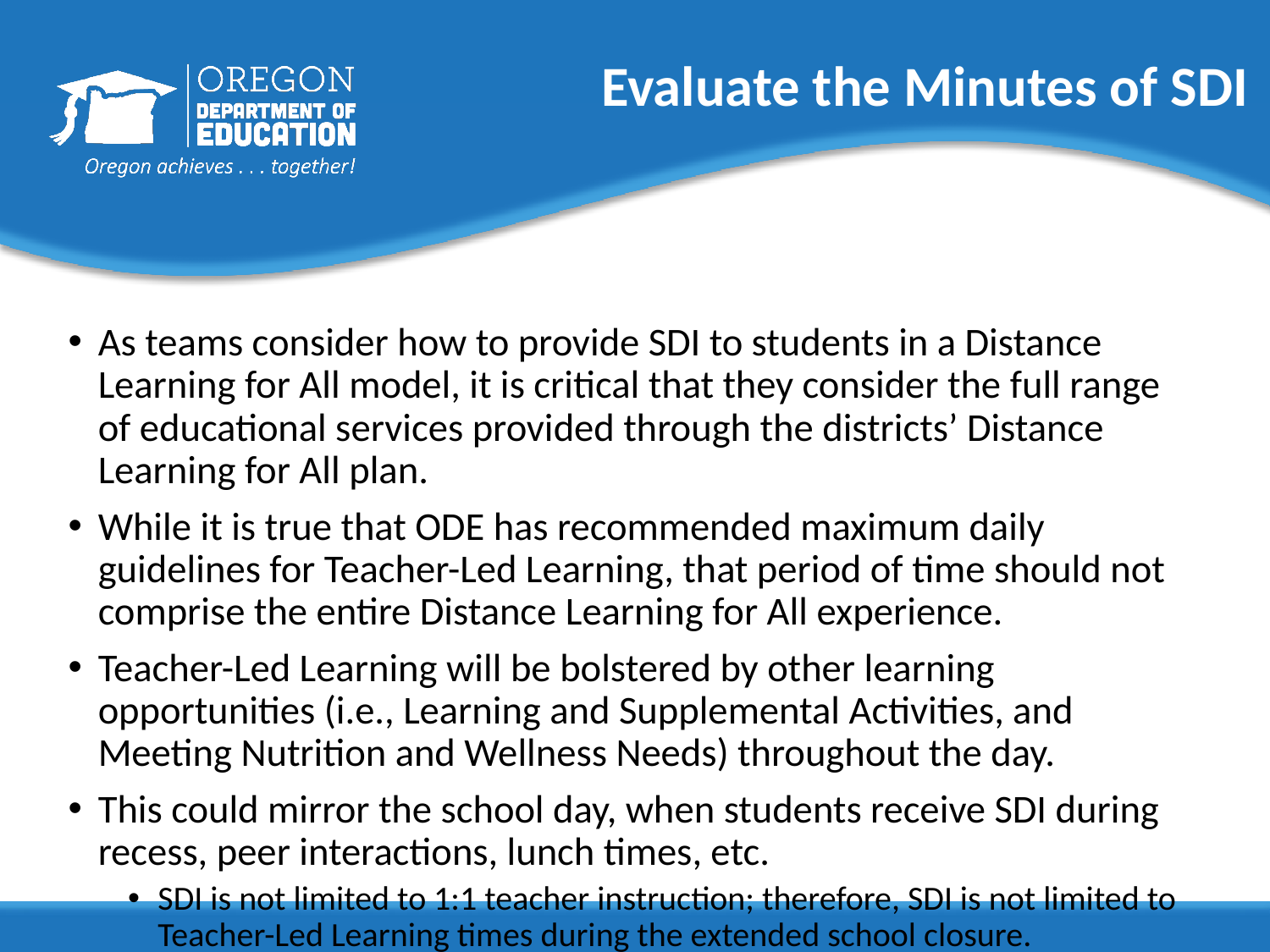

# Evaluate the Minutes of SDI
As teams consider how to provide SDI to students in a Distance Learning for All model, it is critical that they consider the full range of educational services provided through the districts’ Distance Learning for All plan.
While it is true that ODE has recommended maximum daily guidelines for Teacher-Led Learning, that period of time should not comprise the entire Distance Learning for All experience.
Teacher-Led Learning will be bolstered by other learning opportunities (i.e., Learning and Supplemental Activities, and Meeting Nutrition and Wellness Needs) throughout the day.
This could mirror the school day, when students receive SDI during recess, peer interactions, lunch times, etc.
SDI is not limited to 1:1 teacher instruction; therefore, SDI is not limited to Teacher-Led Learning times during the extended school closure.